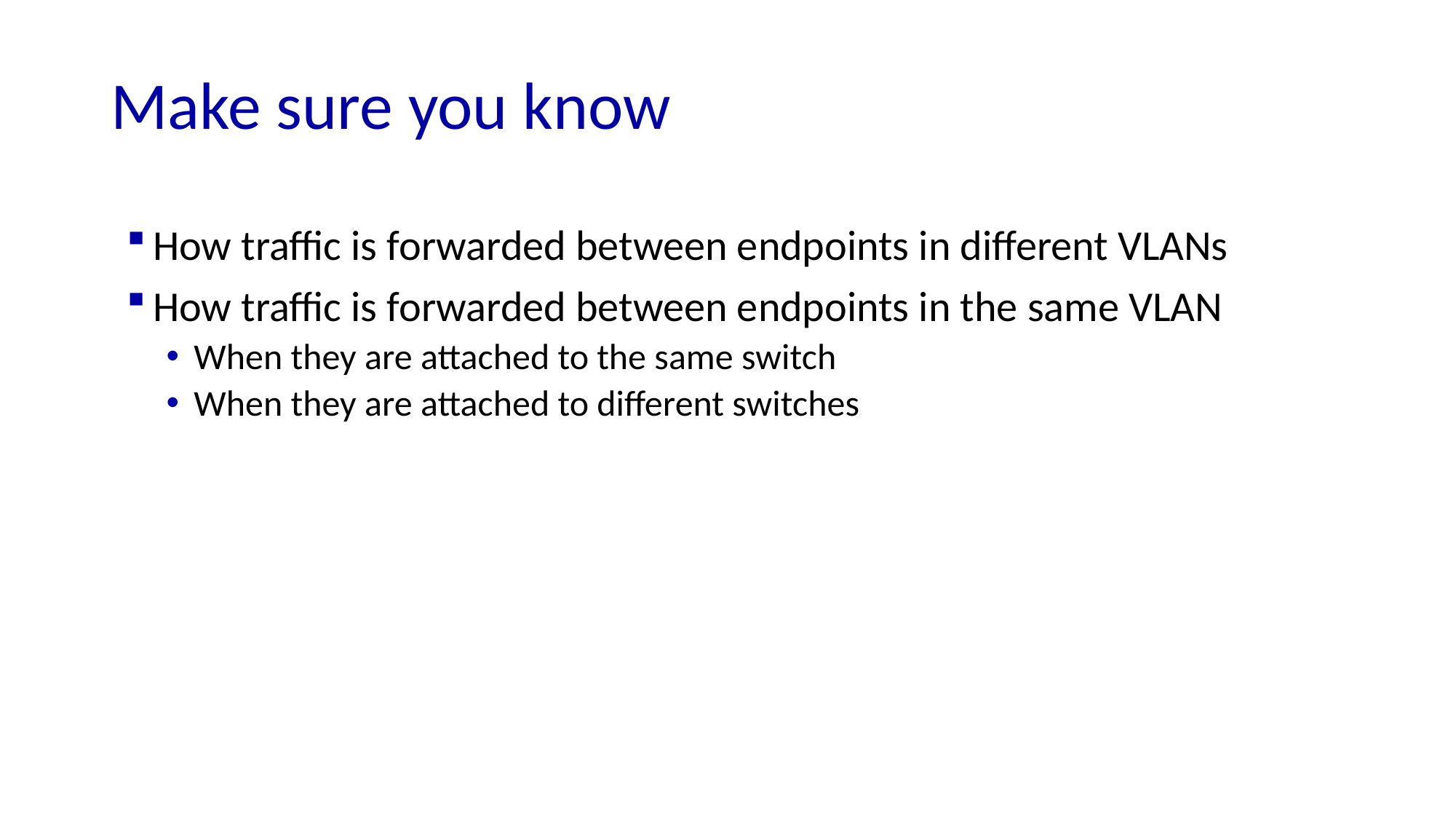

# Make sure you know
How traffic is forwarded between endpoints in different VLANs
How traffic is forwarded between endpoints in the same VLAN
When they are attached to the same switch
When they are attached to different switches